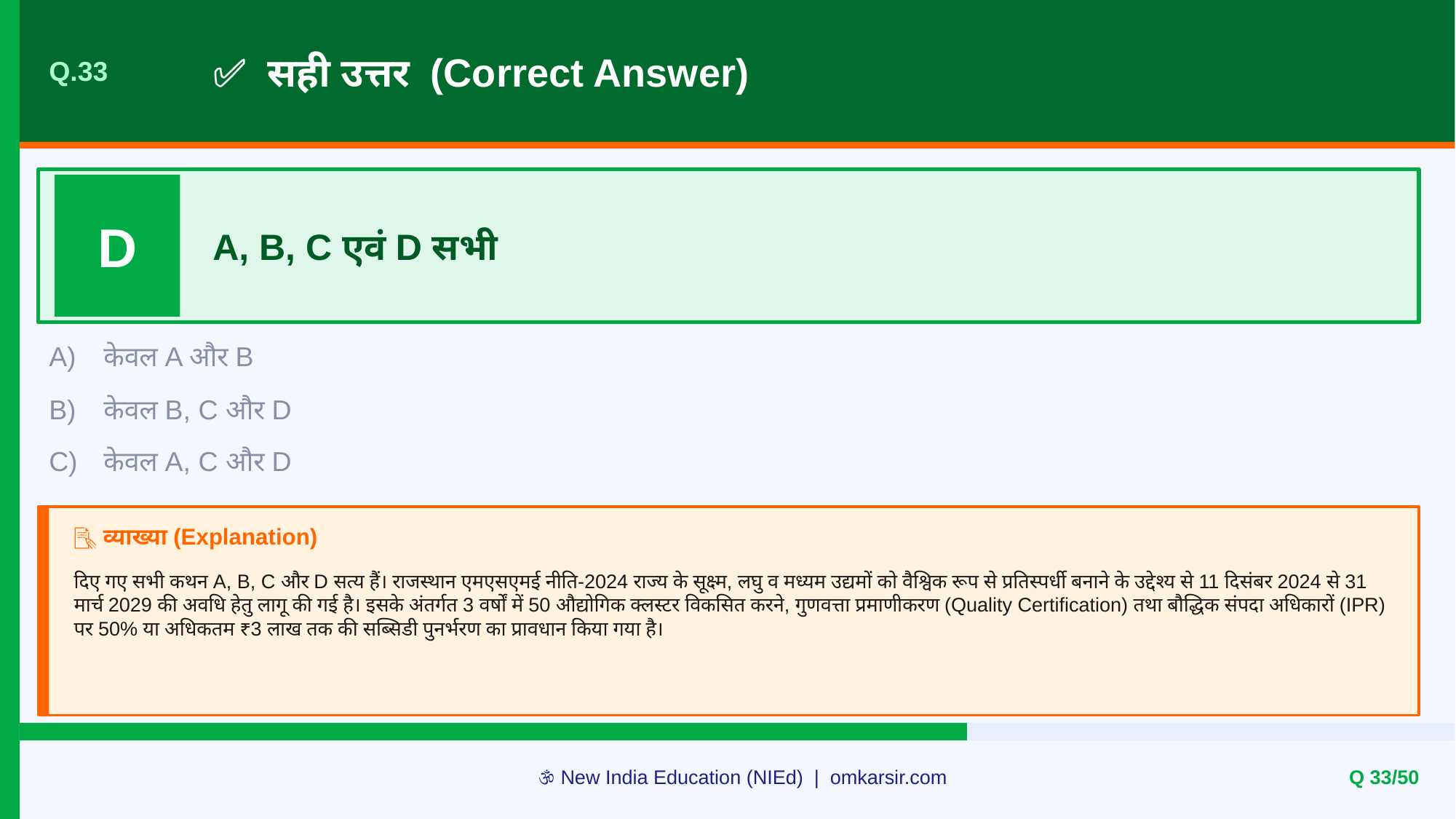

✅  सही उत्तर  (Correct Answer)
Q.33

D
A, B, C एवं D सभी
A)
केवल A और B
B)
केवल B, C और D
C)
केवल A, C और D

📝 व्याख्या (Explanation)
दिए गए सभी कथन A, B, C और D सत्य हैं। राजस्थान एमएसएमई नीति-2024 राज्य के सूक्ष्म, लघु व मध्यम उद्यमों को वैश्विक रूप से प्रतिस्पर्धी बनाने के उद्देश्य से 11 दिसंबर 2024 से 31 मार्च 2029 की अवधि हेतु लागू की गई है। इसके अंतर्गत 3 वर्षों में 50 औद्योगिक क्लस्टर विकसित करने, गुणवत्ता प्रमाणीकरण (Quality Certification) तथा बौद्धिक संपदा अधिकारों (IPR) पर 50% या अधिकतम ₹3 लाख तक की सब्सिडी पुनर्भरण का प्रावधान किया गया है।

🕉️ New India Education (NIEd)  |  omkarsir.com
Q 33/50